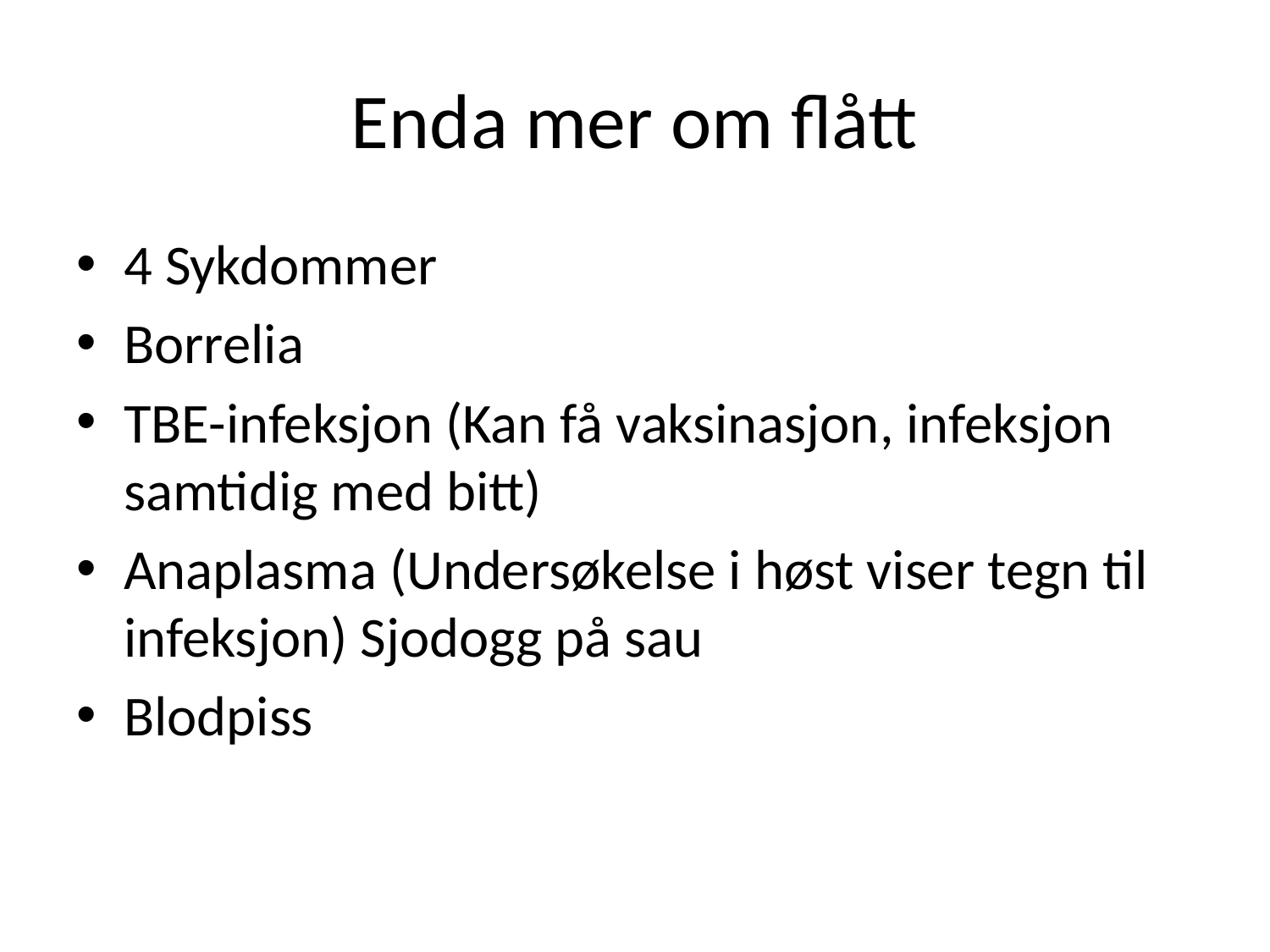

# Enda mer om flått
4 Sykdommer
Borrelia
TBE-infeksjon (Kan få vaksinasjon, infeksjon samtidig med bitt)
Anaplasma (Undersøkelse i høst viser tegn til infeksjon) Sjodogg på sau
Blodpiss